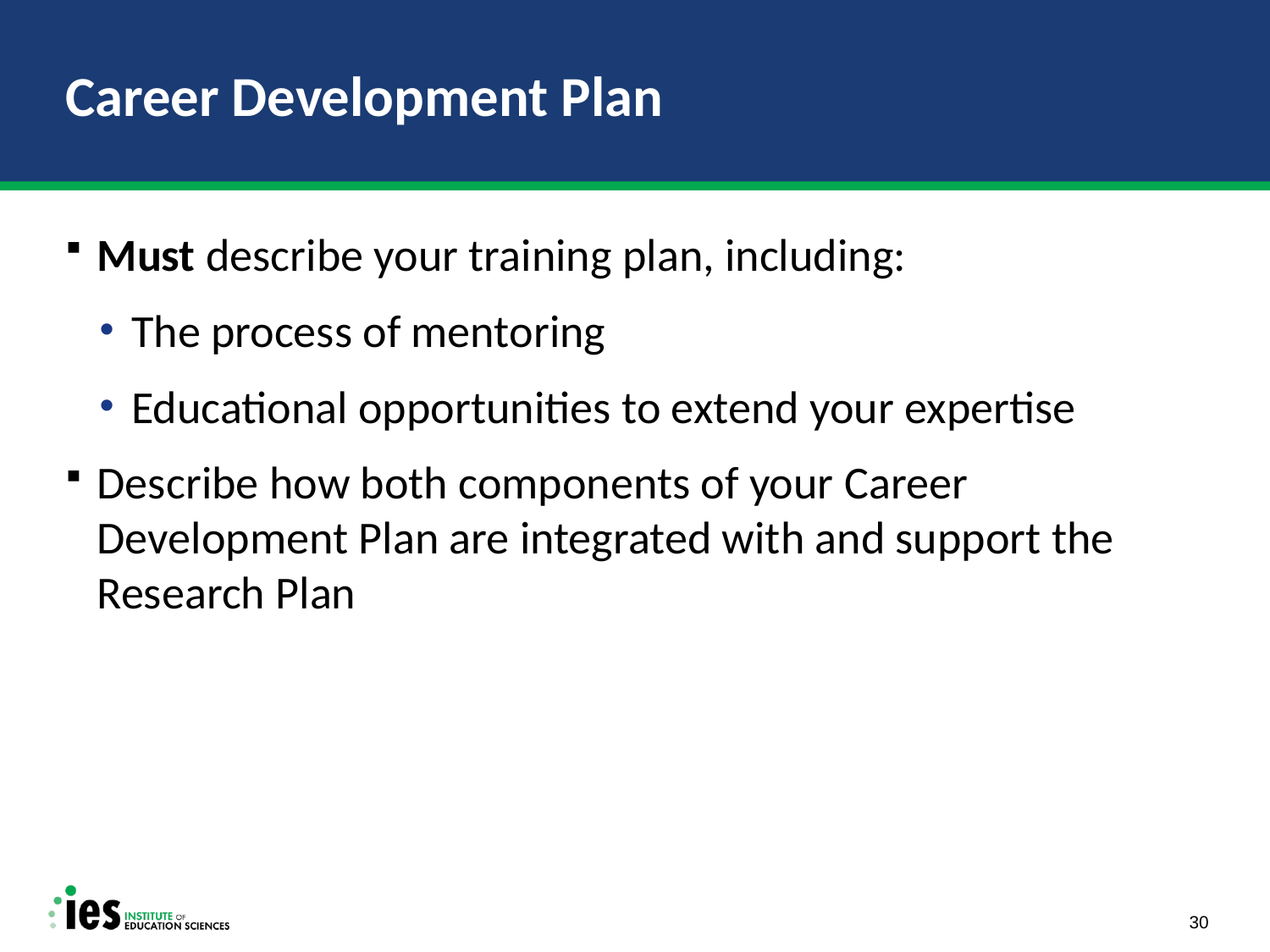

# Career Development Plan
Must describe your training plan, including:
The process of mentoring
Educational opportunities to extend your expertise
Describe how both components of your Career Development Plan are integrated with and support the Research Plan